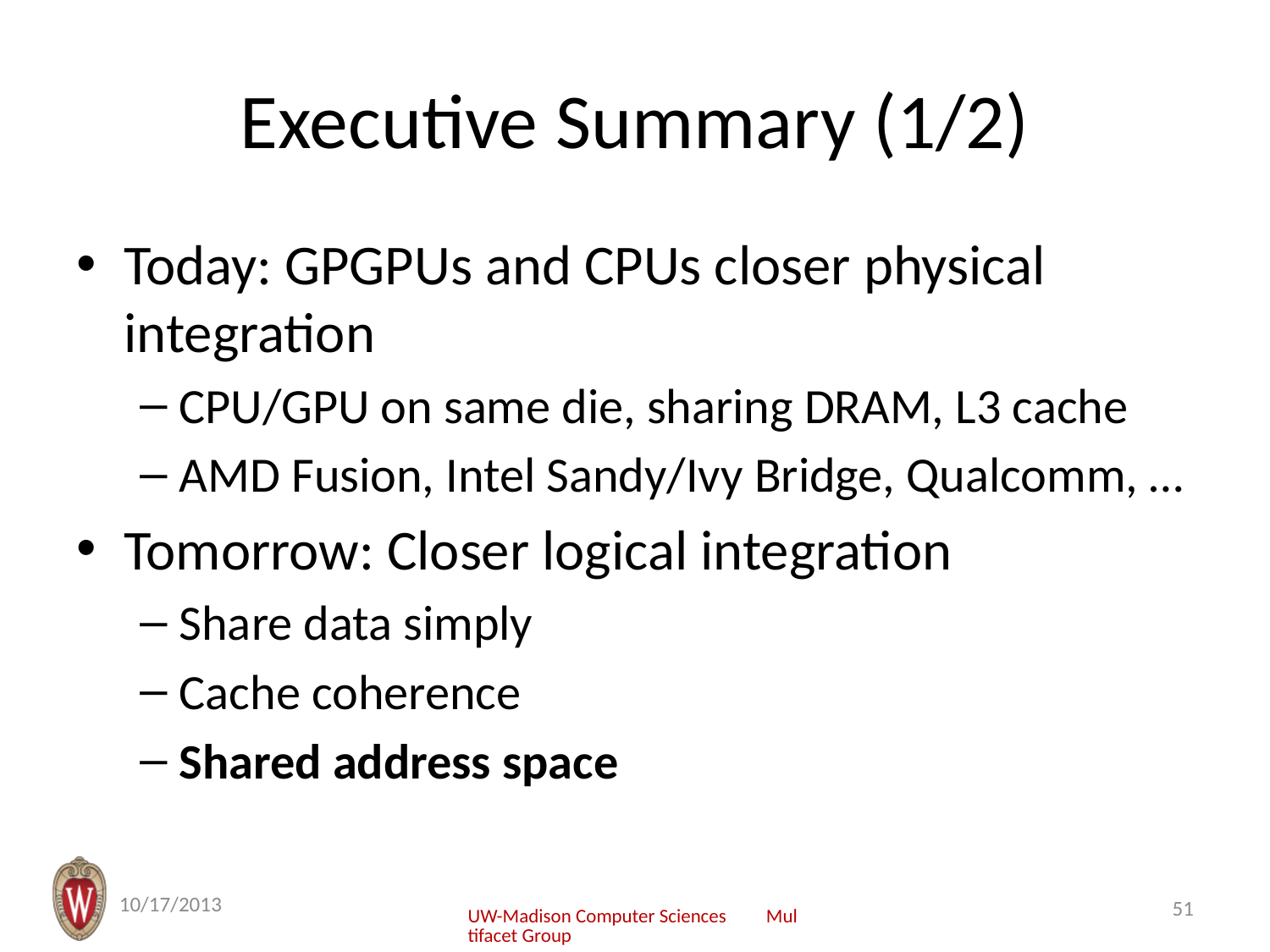

# Executive Summary (1/2)
Today: GPGPUs and CPUs closer physical integration
CPU/GPU on same die, sharing DRAM, L3 cache
AMD Fusion, Intel Sandy/Ivy Bridge, Qualcomm, …
Tomorrow: Closer logical integration
Share data simply
Cache coherence
Shared address space

10/17/2013
51
UW-Madison Computer Sciences         Multifacet Group